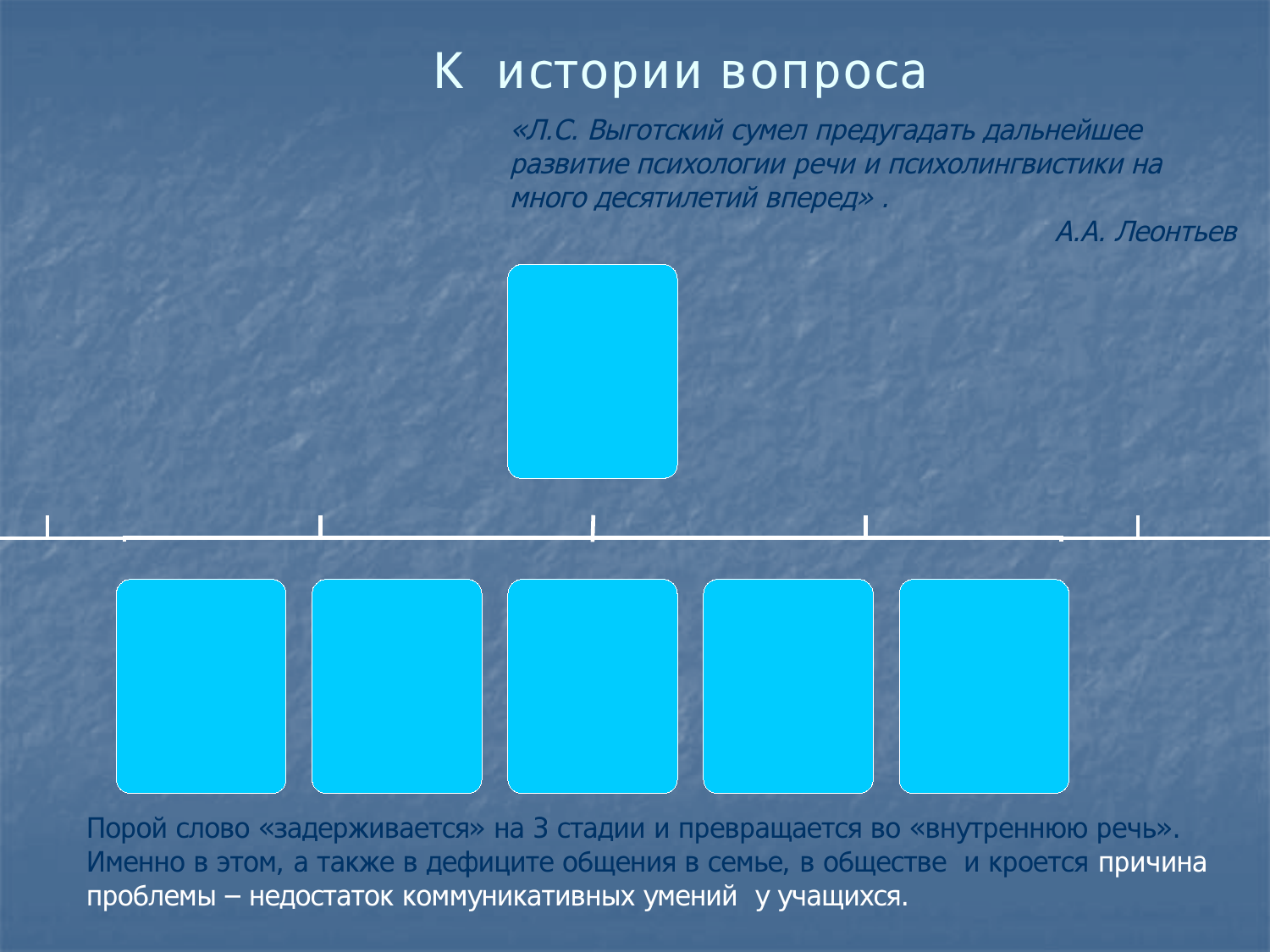

# К  истории вопроса
«Л.С. Выготский сумел предугадать дальнейшее развитие психологии речи и психолингвистики на много десятилетий вперед» .
А.А. Леонтьев

Порой слово «задерживается» на 3 стадии и превращается во «внутреннюю речь». Именно в этом, а также в дефиците общения в семье, в обществе  и кроется причина проблемы – недостаток коммуникативных умений  у учащихся.